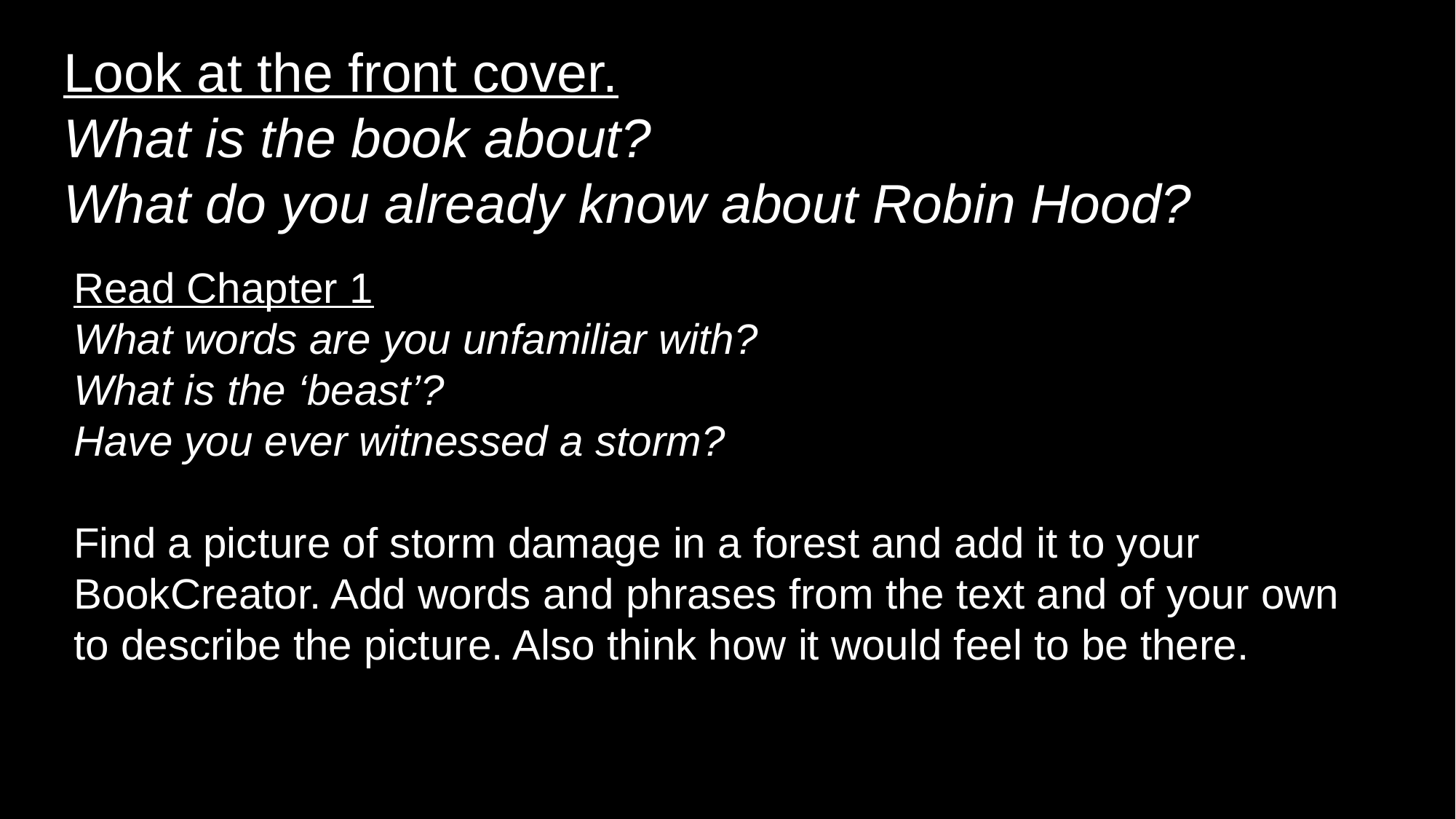

Look at the front cover.
What is the book about?
What do you already know about Robin Hood?
Read Chapter 1
What words are you unfamiliar with?
What is the ‘beast’?
Have you ever witnessed a storm?

Find a picture of storm damage in a forest and add it to your BookCreator. Add words and phrases from the text and of your own to describe the picture. Also think how it would feel to be there.